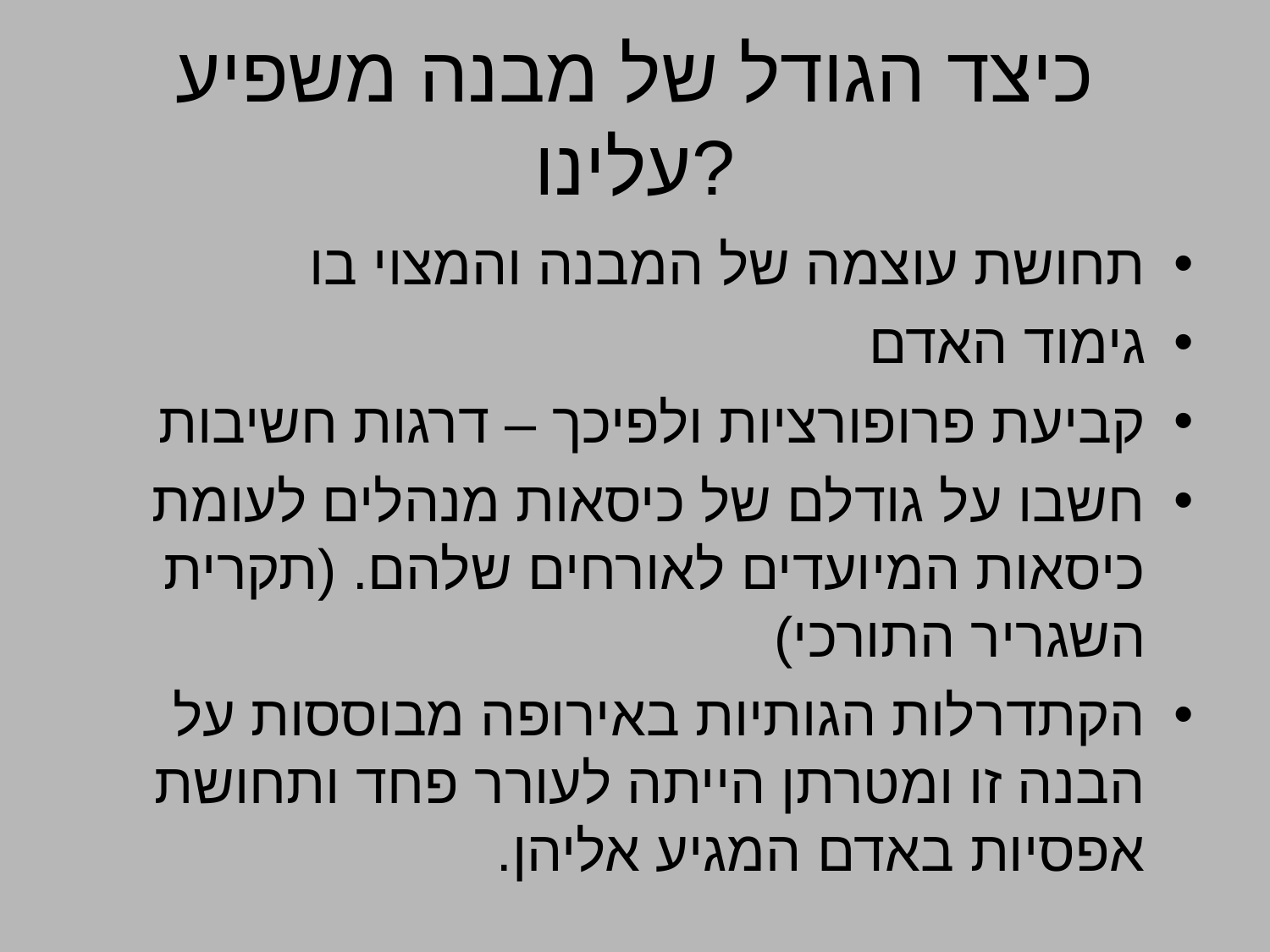

# כיצד הגודל של מבנה משפיע עלינו?
תחושת עוצמה של המבנה והמצוי בו
גימוד האדם
קביעת פרופורציות ולפיכך – דרגות חשיבות
חשבו על גודלם של כיסאות מנהלים לעומת כיסאות המיועדים לאורחים שלהם. (תקרית השגריר התורכי)
הקתדרלות הגותיות באירופה מבוססות על הבנה זו ומטרתן הייתה לעורר פחד ותחושת אפסיות באדם המגיע אליהן.